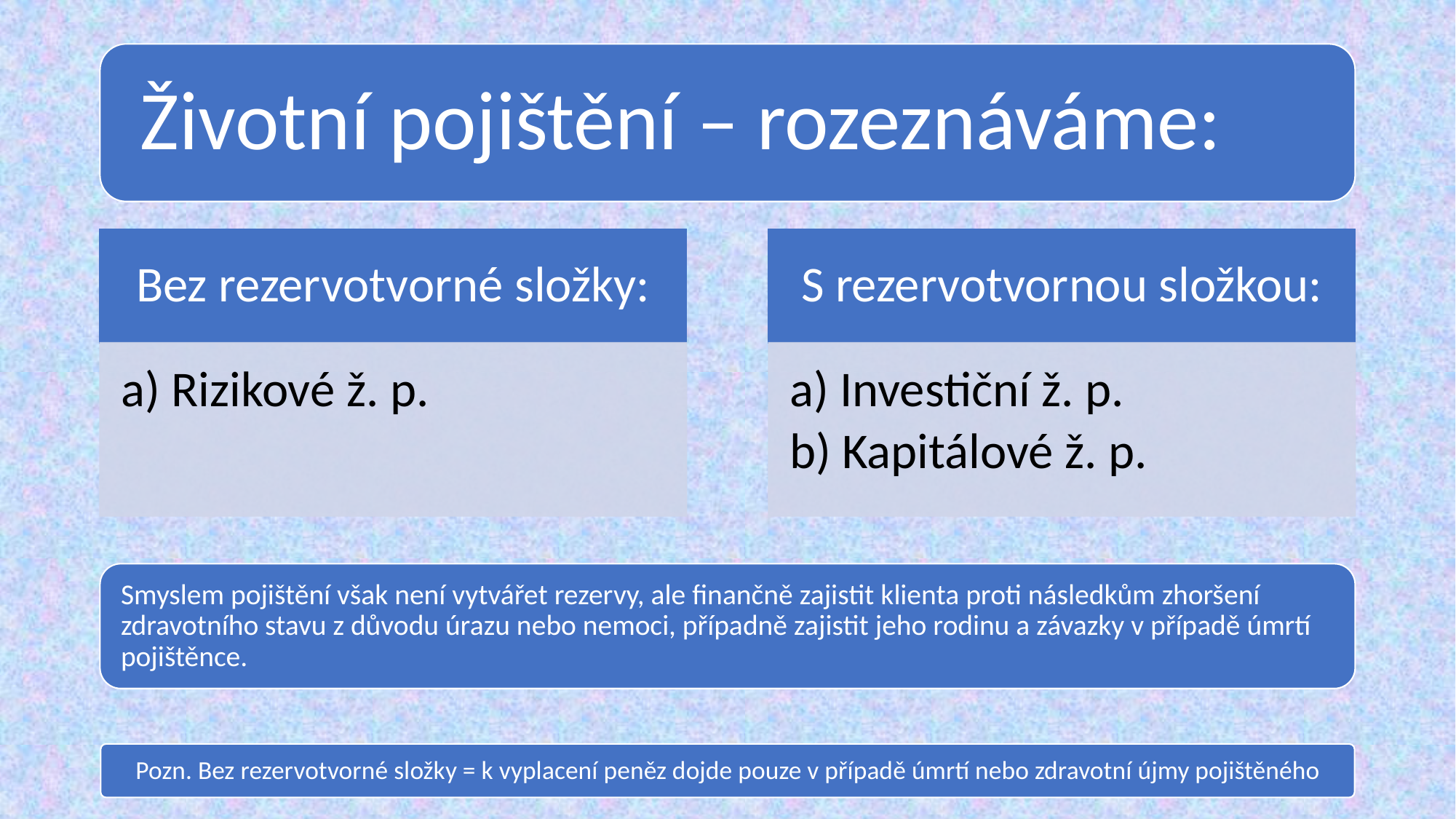

Životní pojištění – rozeznáváme:
Bez rezervotvorné složky:
 Rizikové ž. p.
S rezervotvornou složkou:
 Investiční ž. p.
 Kapitálové ž. p.
Smyslem pojištění však není vytvářet rezervy, ale finančně zajistit klienta proti následkům zhoršení zdravotního stavu z důvodu úrazu nebo nemoci, případně zajistit jeho rodinu a závazky v případě úmrtí pojištěnce.
Pozn. Bez rezervotvorné složky = k vyplacení peněz dojde pouze v případě úmrtí nebo zdravotní újmy pojištěného